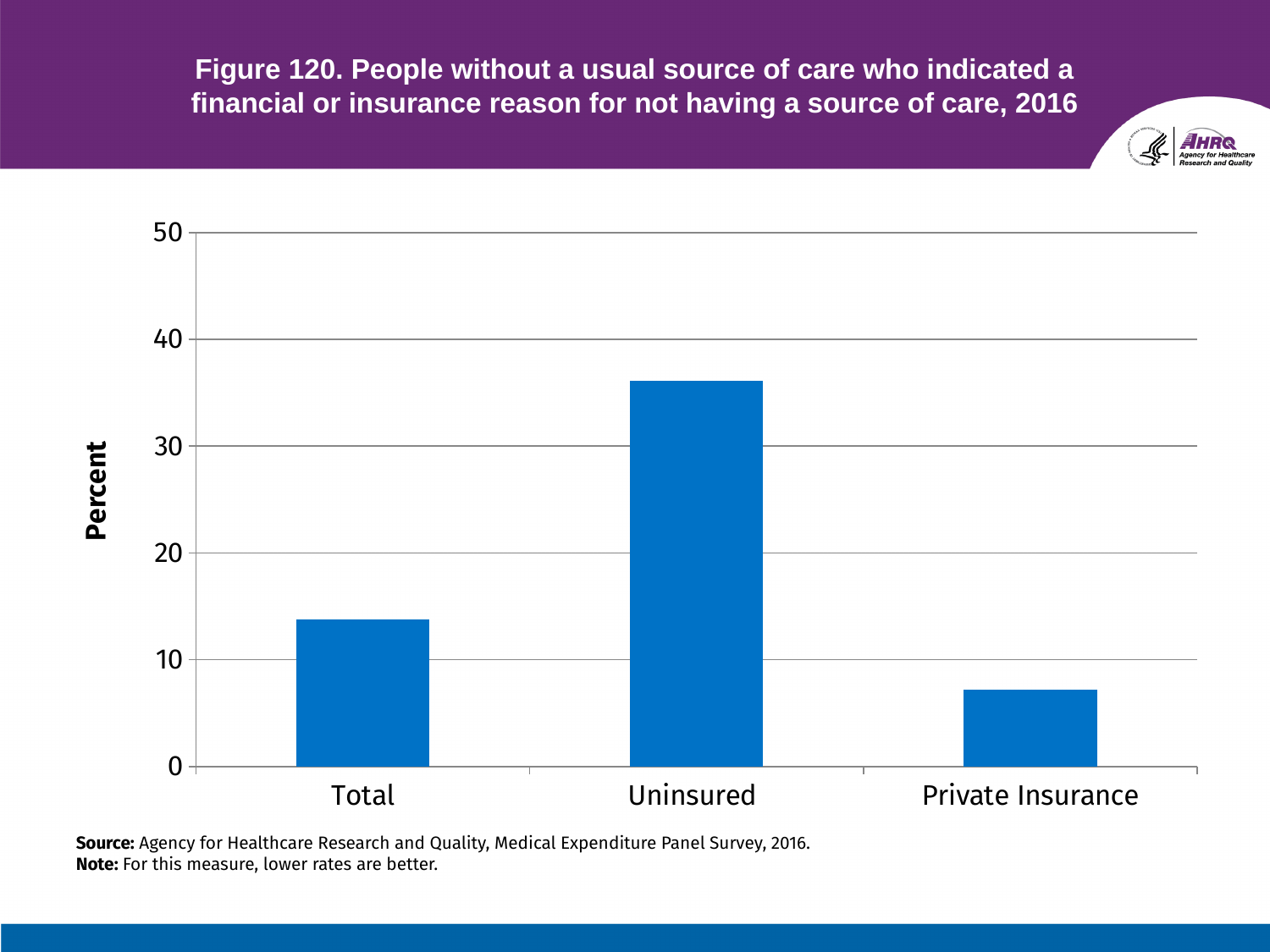

# Figure 120. People without a usual source of care who indicated a financial or insurance reason for not having a source of care, 2016

### Chart

| Category | 2016 |
|---|---|
| Total | 13.8 |
| Uninsured  | 36.1 |
| Private Insurance | 7.2 |
Source: Agency for Healthcare Research and Quality, Medical Expenditure Panel Survey, 2016.
Note: For this measure, lower rates are better.